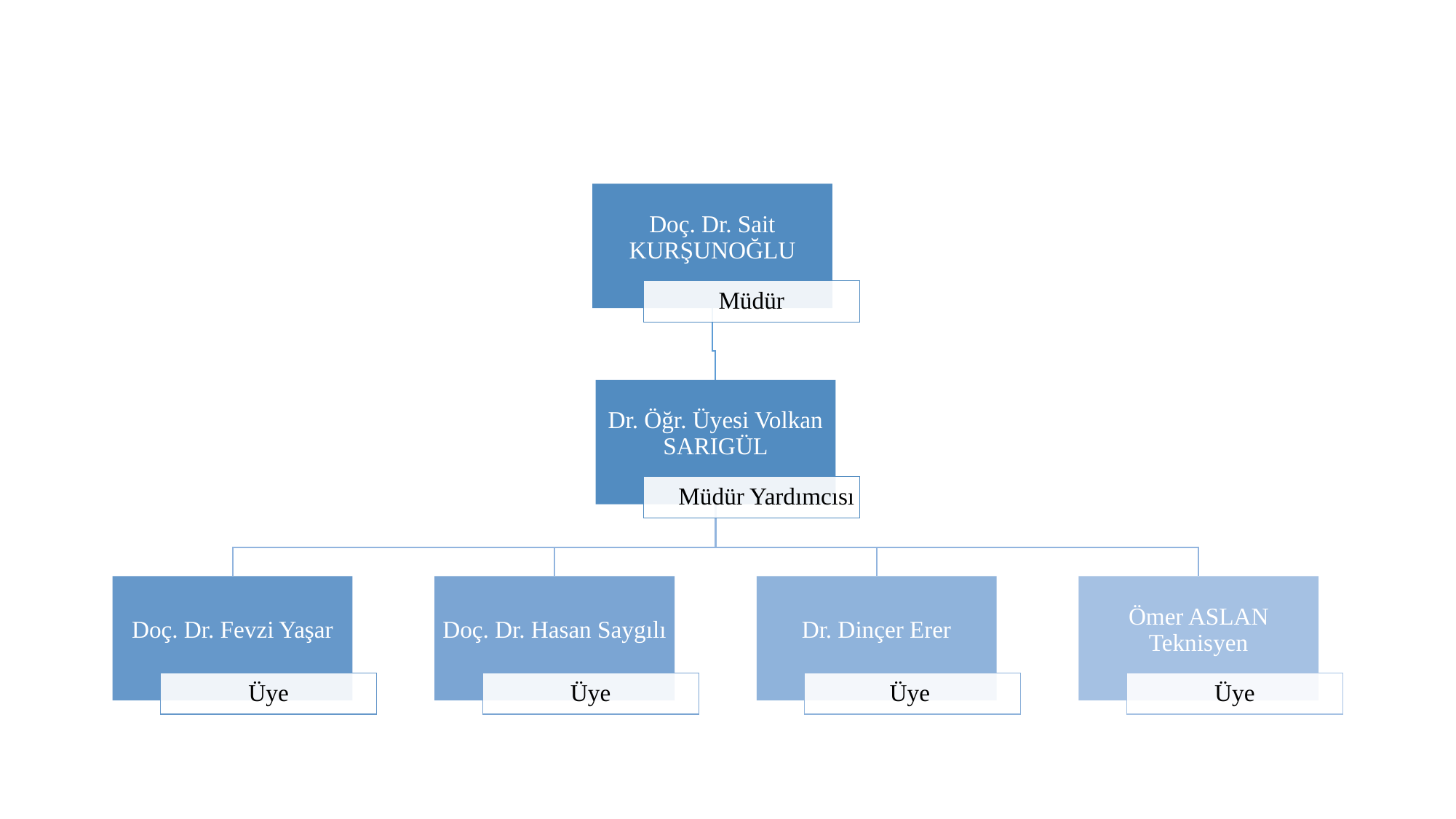

Doç. Dr. Sait KURŞUNOĞLU
Müdür
Dr. Öğr. Üyesi Volkan SARIGÜL
Müdür Yardımcısı
Doç. Dr. Fevzi Yaşar
Üye
Doç. Dr. Hasan Saygılı
Üye
Dr. Dinçer Erer
Üye
Ömer ASLAN Teknisyen
Üye